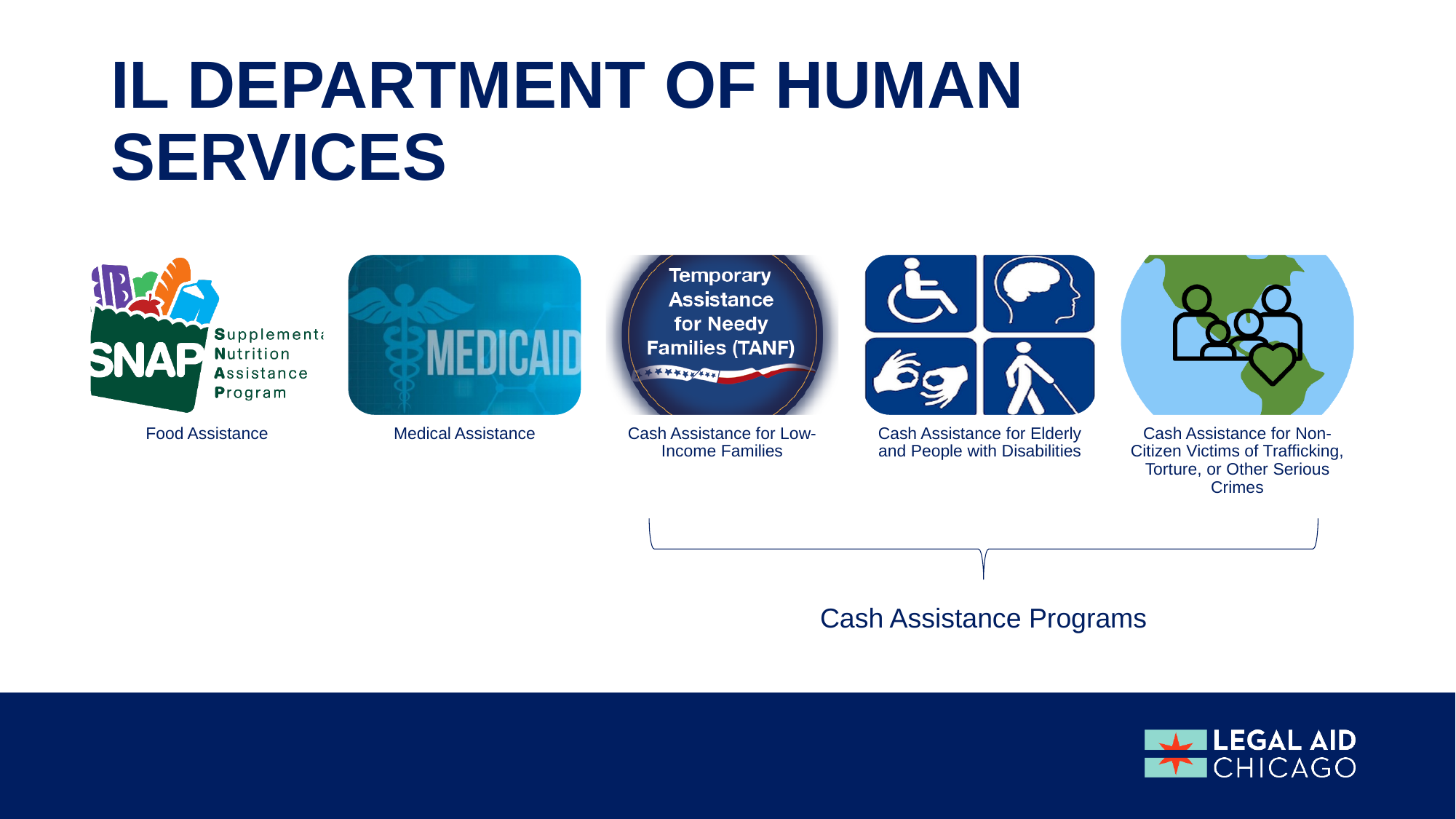

# IL Department of human services
Food Assistance
Medical Assistance
Cash Assistance for Low-Income Families
Cash Assistance for Elderly and People with Disabilities
Cash Assistance for Non-Citizen Victims of Trafficking, Torture, or Other Serious Crimes

Cash Assistance Programs